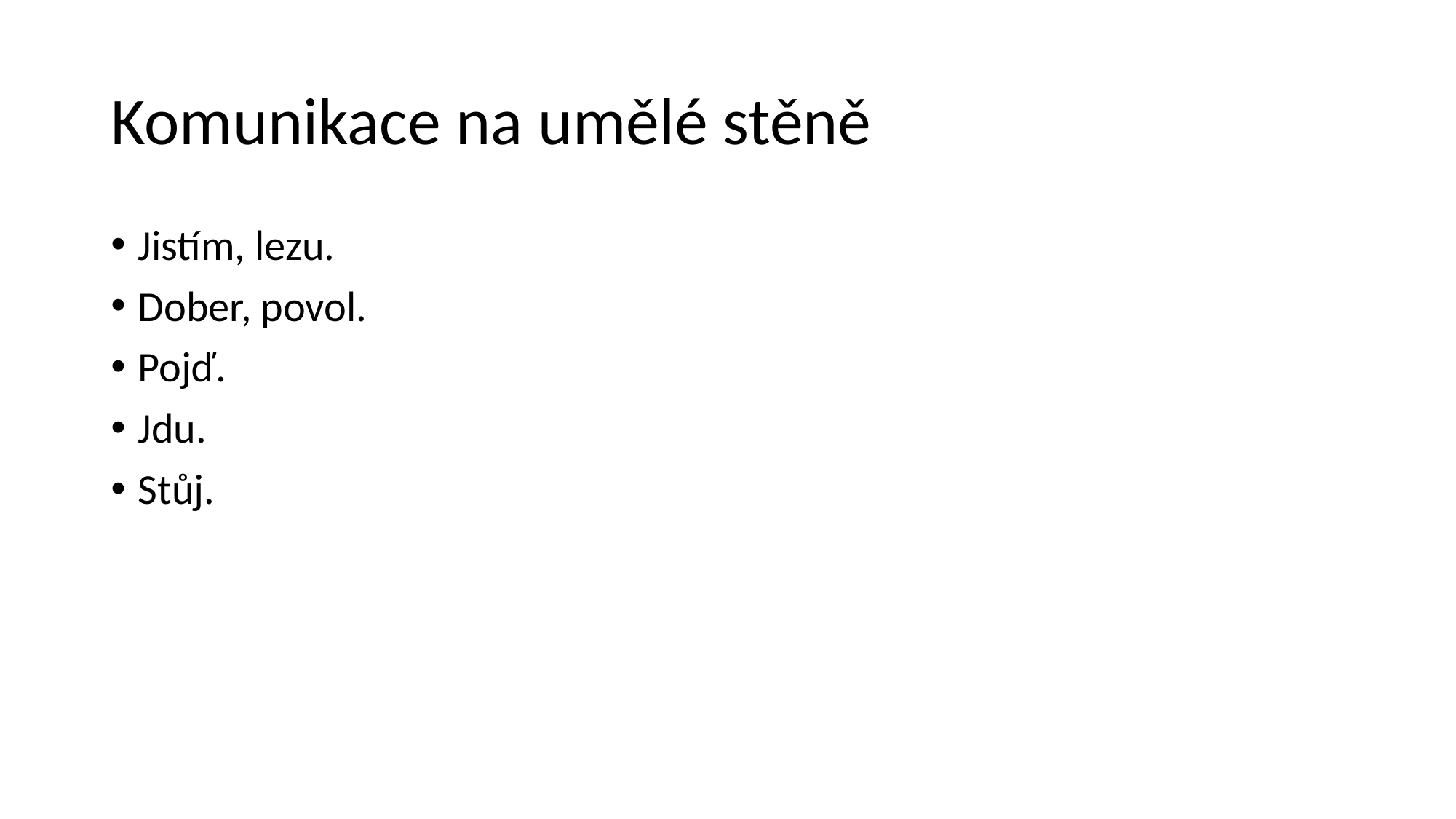

# Komunikace na umělé stěně
Jistím, lezu.
Dober, povol.
Pojď.
Jdu.
Stůj.